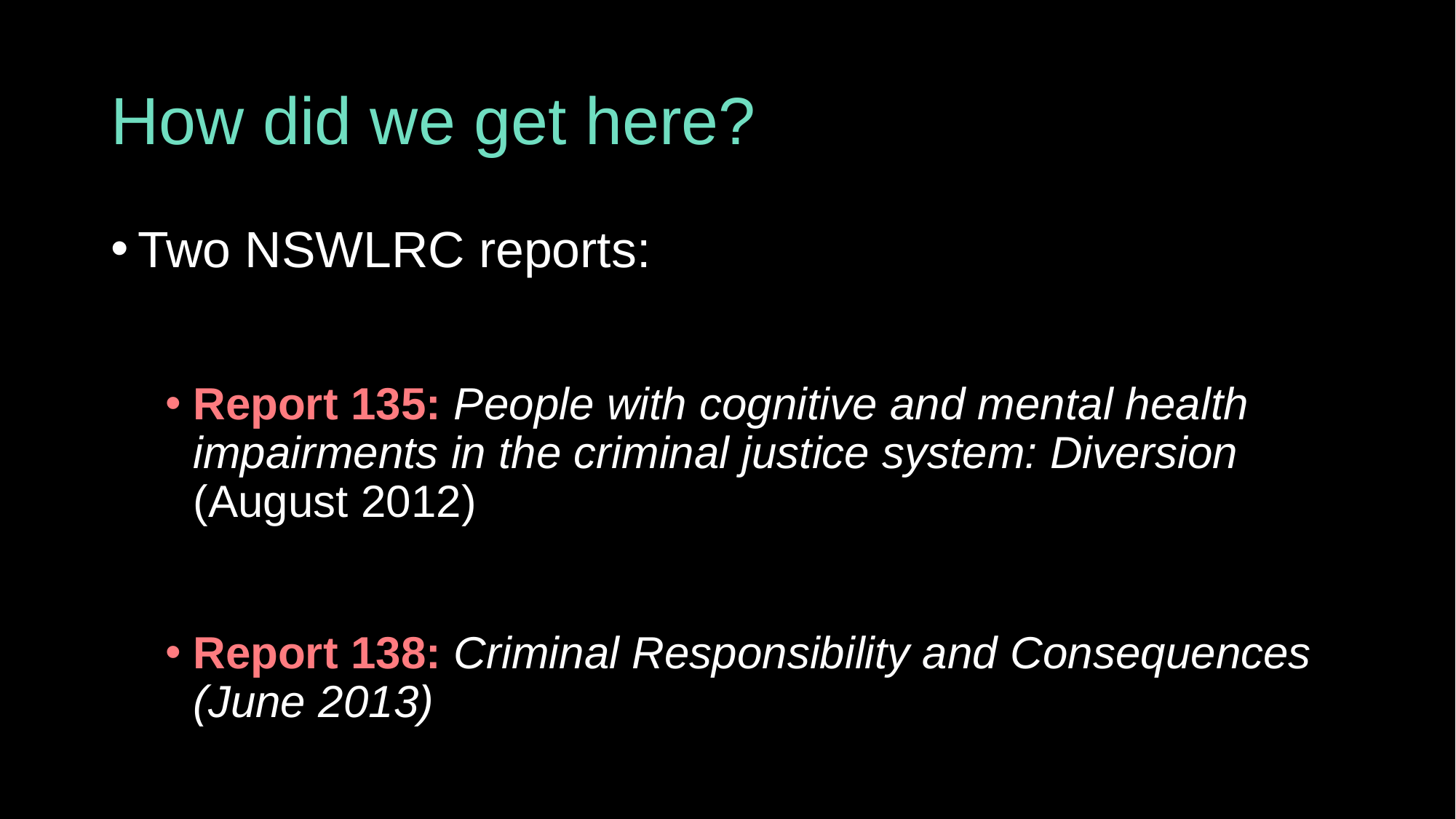

# How did we get here?
Two NSWLRC reports:

Report 135: People with cognitive and mental health impairments in the criminal justice system: Diversion (August 2012)

Report 138: Criminal Responsibility and Consequences (June 2013)